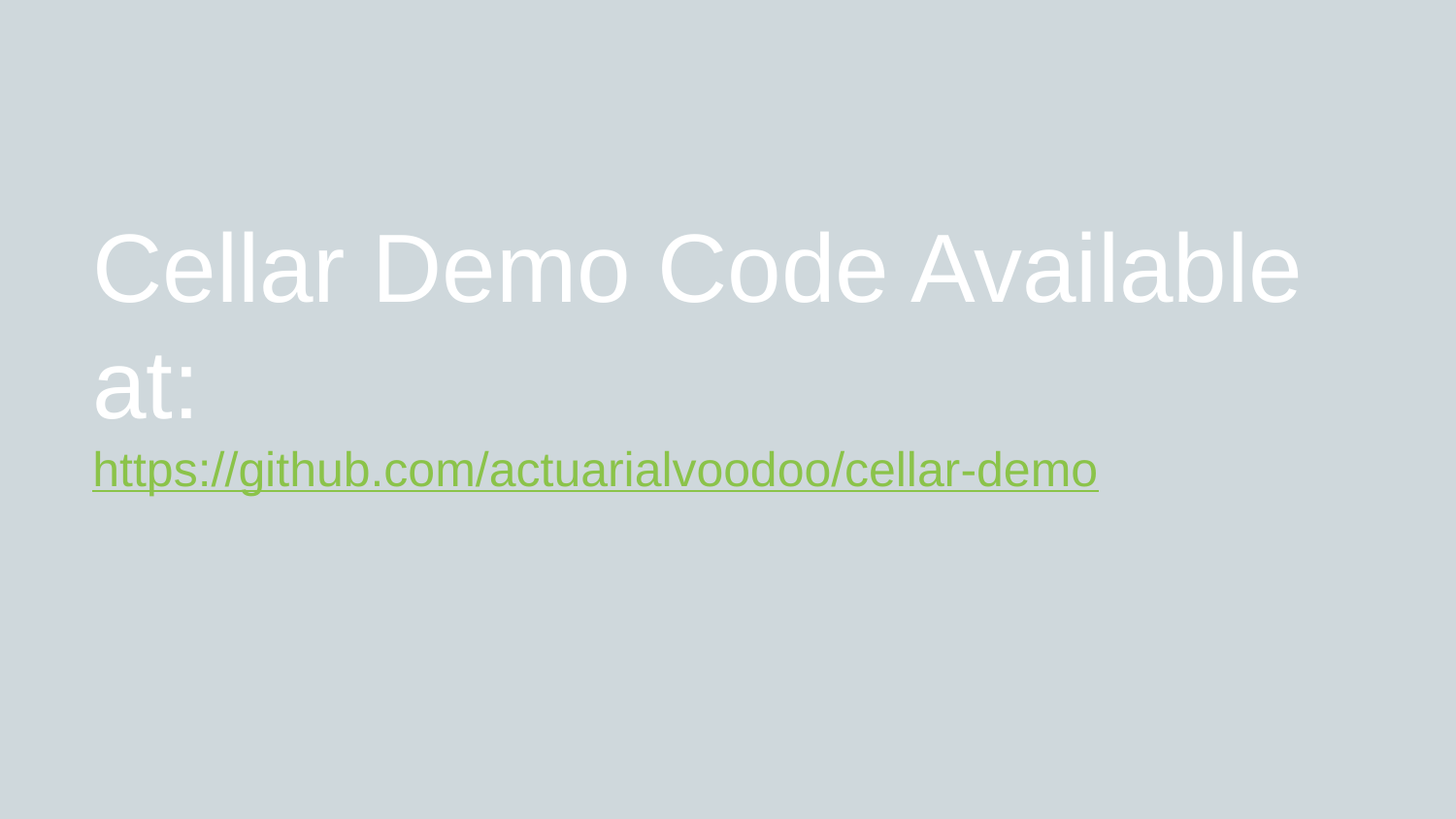

# Cellar Demo Code Available at: https://github.com/actuarialvoodoo/cellar-demo